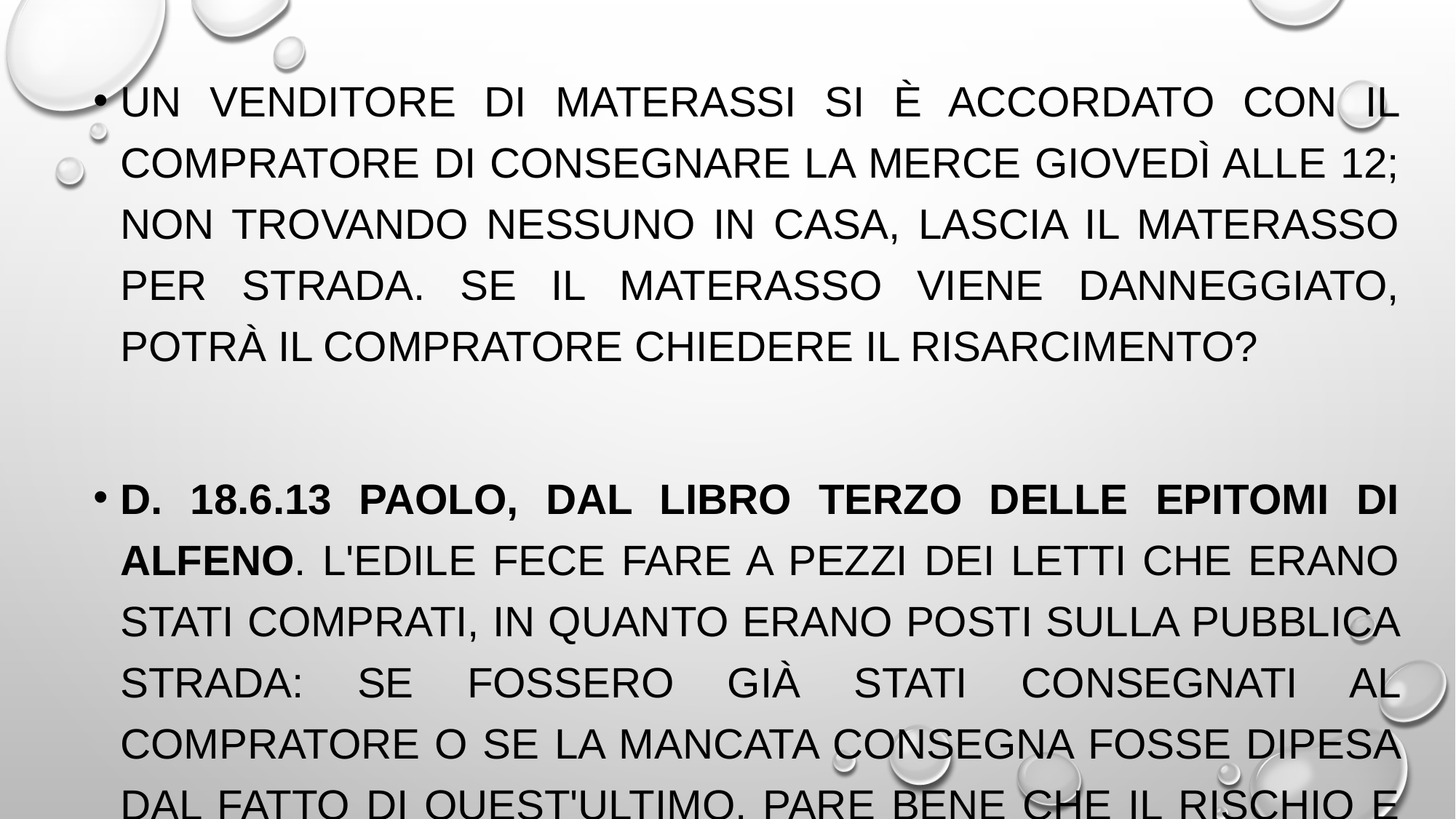

#
un venditore di materassi si è accordato con il compratore di consegnare la merce giovedì alle 12; non trovando nessuno in casa, lascia il materasso per strada. Se il materasso viene danneggiato, potrà il compratore chiedere il risarcimento?

D. 18.6.13 PAOLO, dal libro terzo Delle epitomi di Alfeno. L'edile fece fare a pezzi dei letti che erano stati comprati, in quanto erano posti sulla pubblica strada: se fossero già stati consegnati al compratore o se la mancata consegna fosse dipesa dal fatto di quest'ultimo, pare bene che il rischio e pericolo gravi sul compratore stesso.